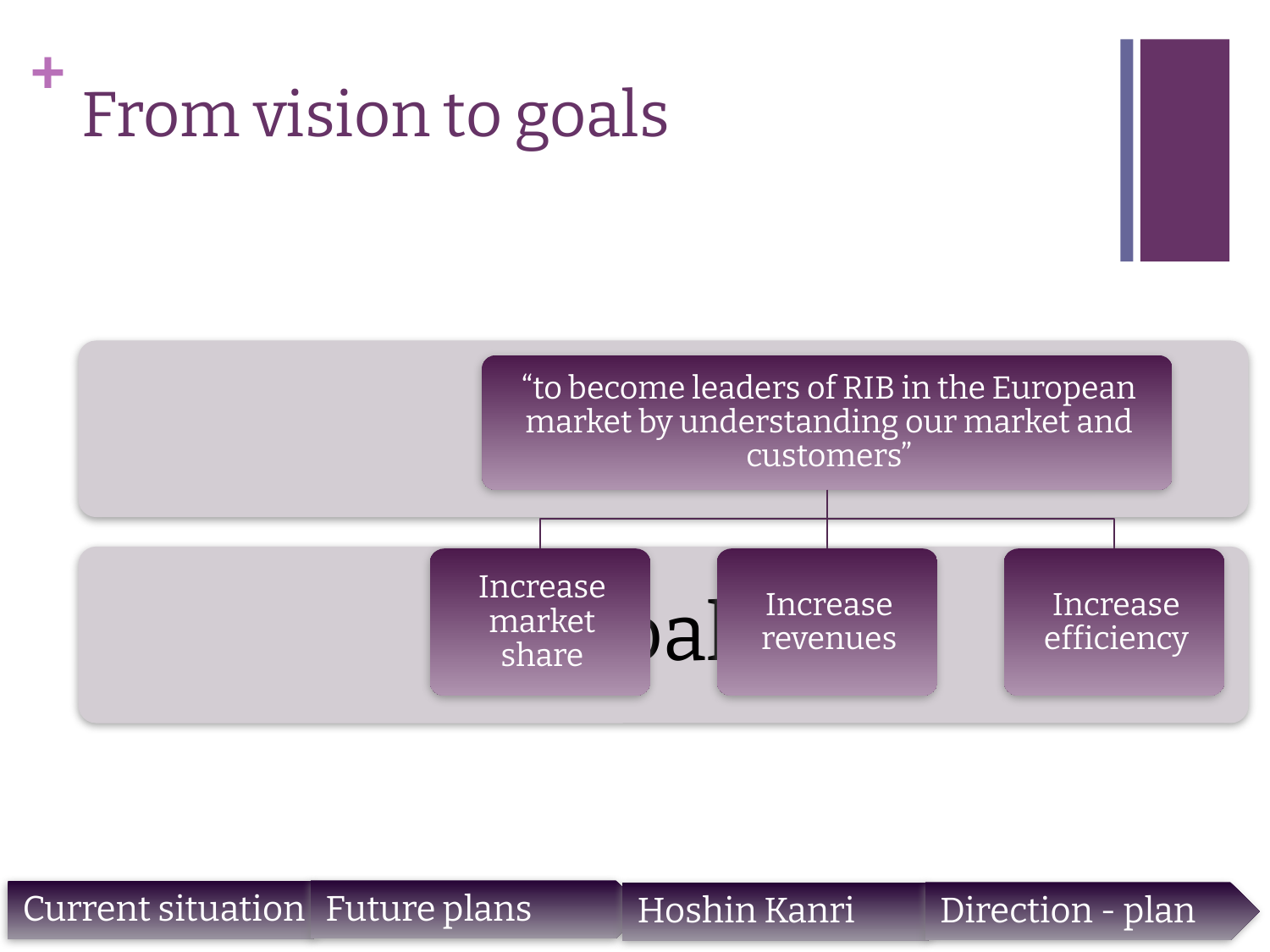

# From vision to goals
Goals
Vision
“to become leaders of RIB in the European market by understanding our market and customers”
Increase market share
Increase revenues
Increase efficiency

Future plans

Current situation

Direction - plan

Hoshin Kanri